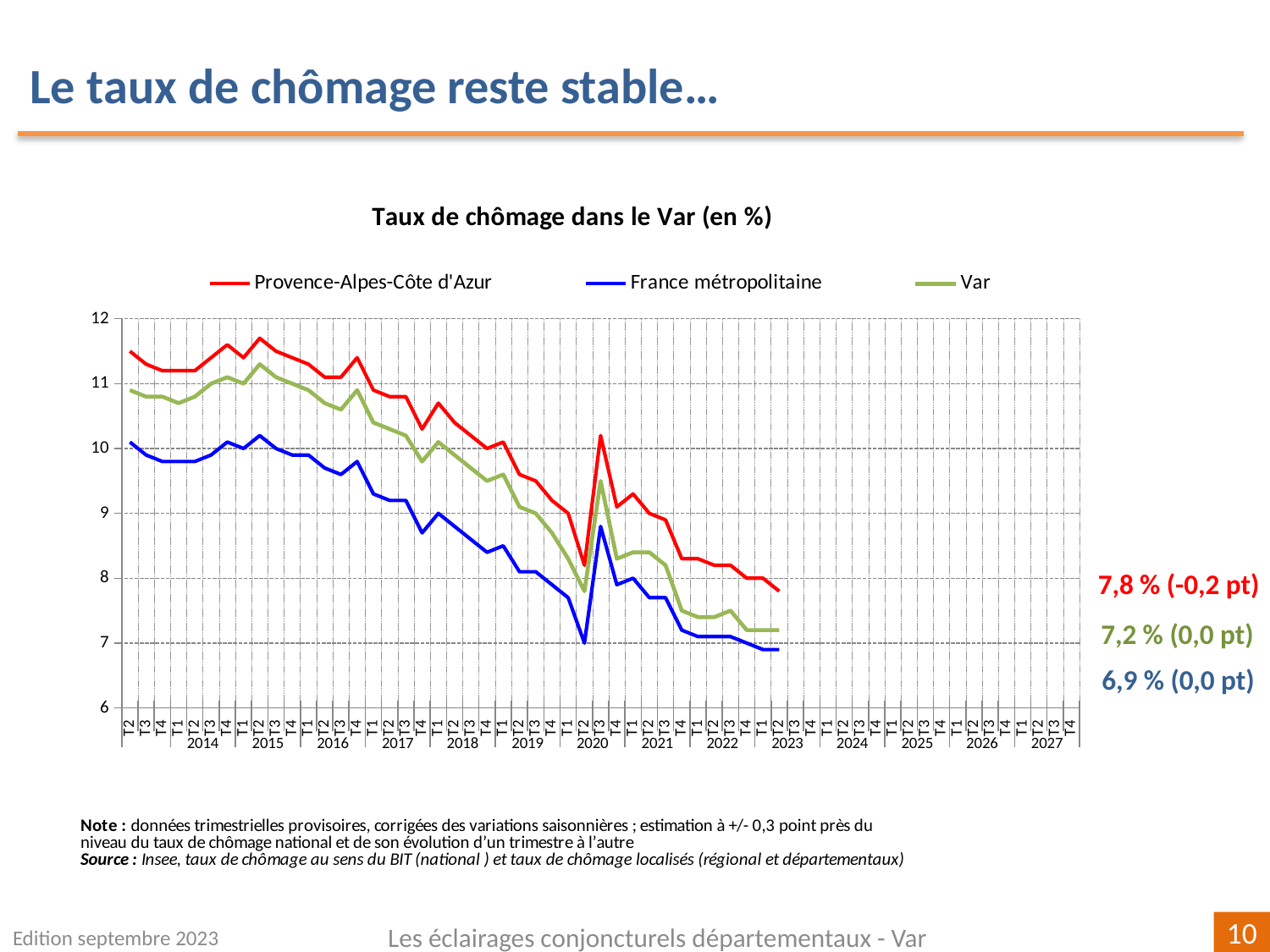

Le taux de chômage reste stable…

[unsupported chart]

7,8 % (-0,2 pt)
7,2 % (0,0 pt)
6,9 % (0,0 pt)
Edition septembre 2023
Les éclairages conjoncturels départementaux - Var
10